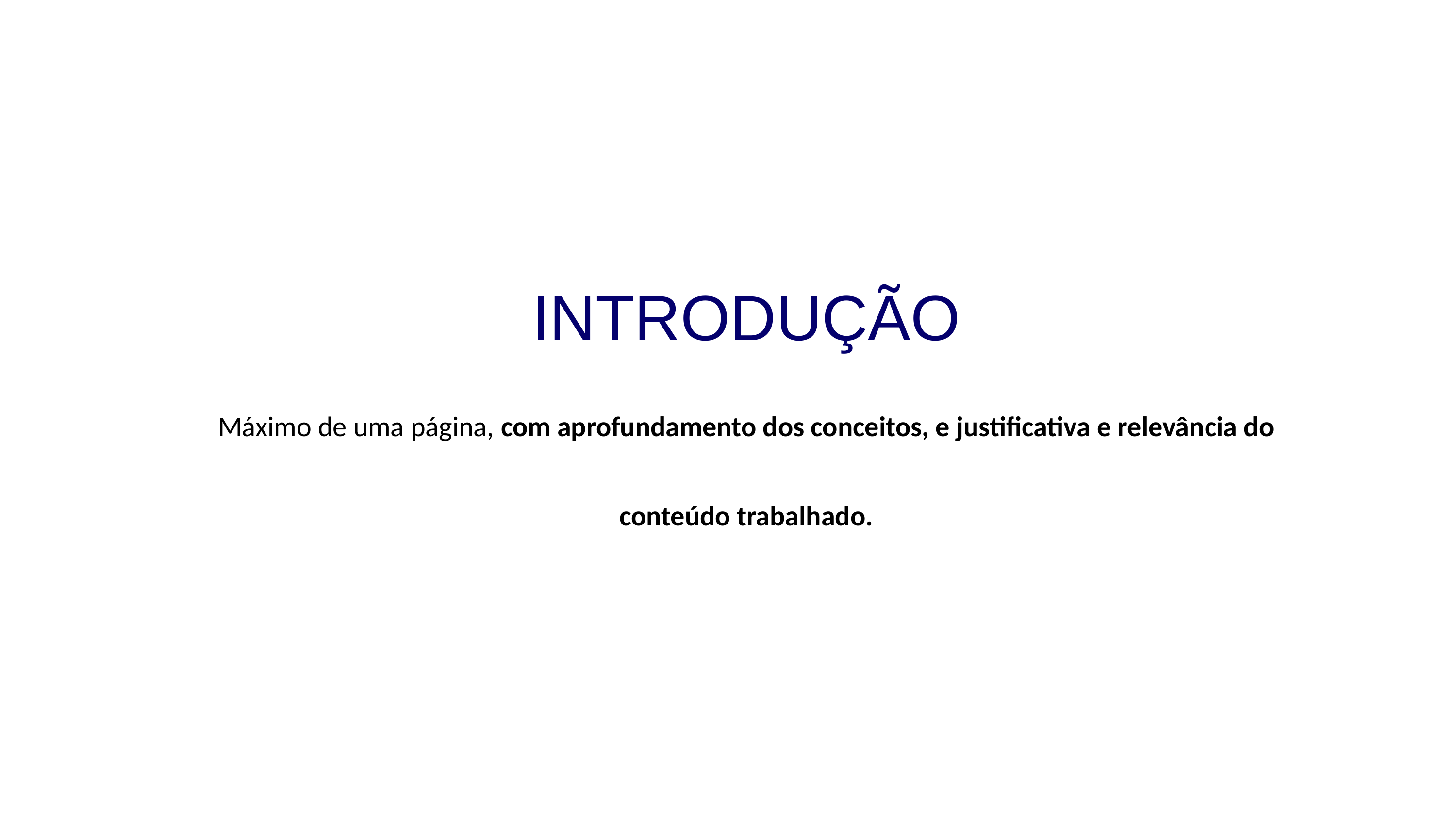

INTRODUÇÃO
Máximo de uma página, com aprofundamento dos conceitos, e justificativa e relevância do conteúdo trabalhado.